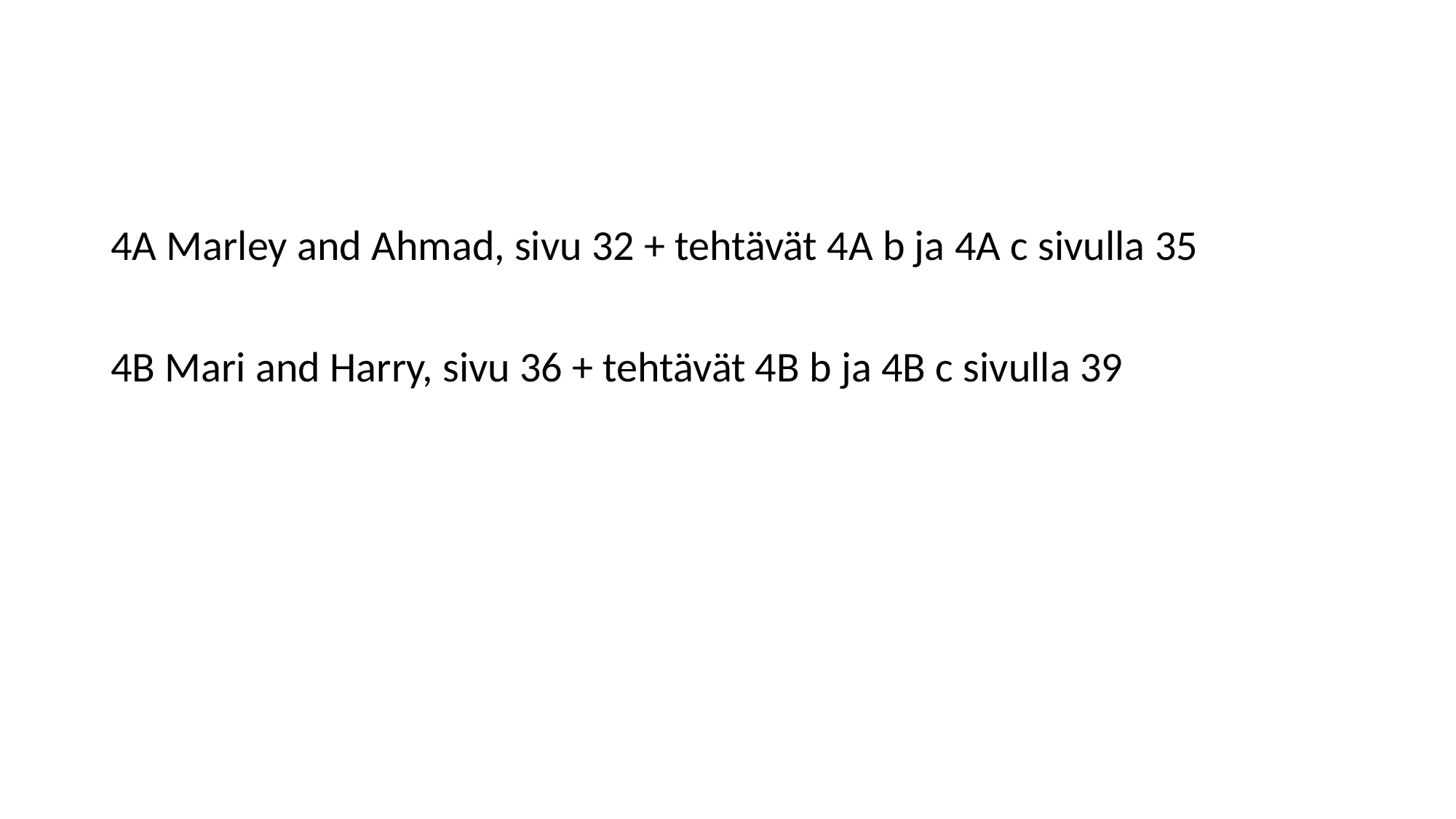

#
4A Marley and Ahmad, sivu 32 + tehtävät 4A b ja 4A c sivulla 35

4B Mari and Harry, sivu 36 + tehtävät 4B b ja 4B c sivulla 39